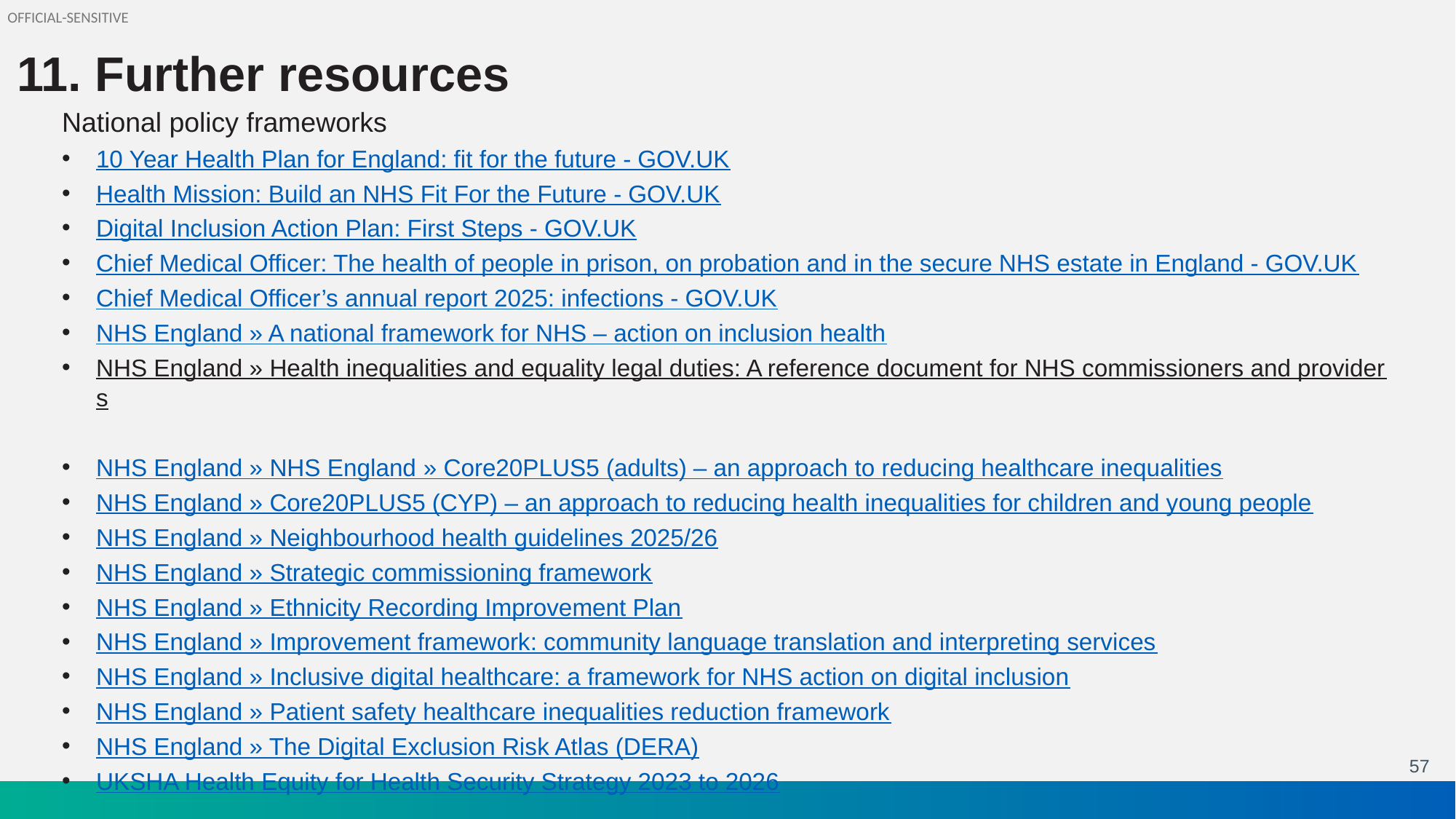

11. Further resources
National policy frameworks
10 Year Health Plan for England: fit for the future - GOV.UK
Health Mission: Build an NHS Fit For the Future - GOV.UK
Digital Inclusion Action Plan: First Steps - GOV.UK
Chief Medical Officer: The health of people in prison, on probation and in the secure NHS estate in England - GOV.UK
Chief Medical Officer’s annual report 2025: infections - GOV.UK
NHS England » A national framework for NHS – action on inclusion health
NHS England » Health inequalities and equality legal duties: A reference document for NHS commissioners and providers
NHS England » NHS England » Core20PLUS5 (adults) – an approach to reducing healthcare inequalities
NHS England » Core20PLUS5 (CYP) – an approach to reducing health inequalities for children and young people
NHS England » Neighbourhood health guidelines 2025/26
NHS England » Strategic commissioning framework
NHS England » Ethnicity Recording Improvement Plan
NHS England » Improvement framework: community language translation and interpreting services
NHS England » Inclusive digital healthcare: a framework for NHS action on digital inclusion
NHS England » Patient safety healthcare inequalities reduction framework
NHS England » The Digital Exclusion Risk Atlas (DERA)
UKSHA Health Equity for Health Security Strategy 2023 to 2026